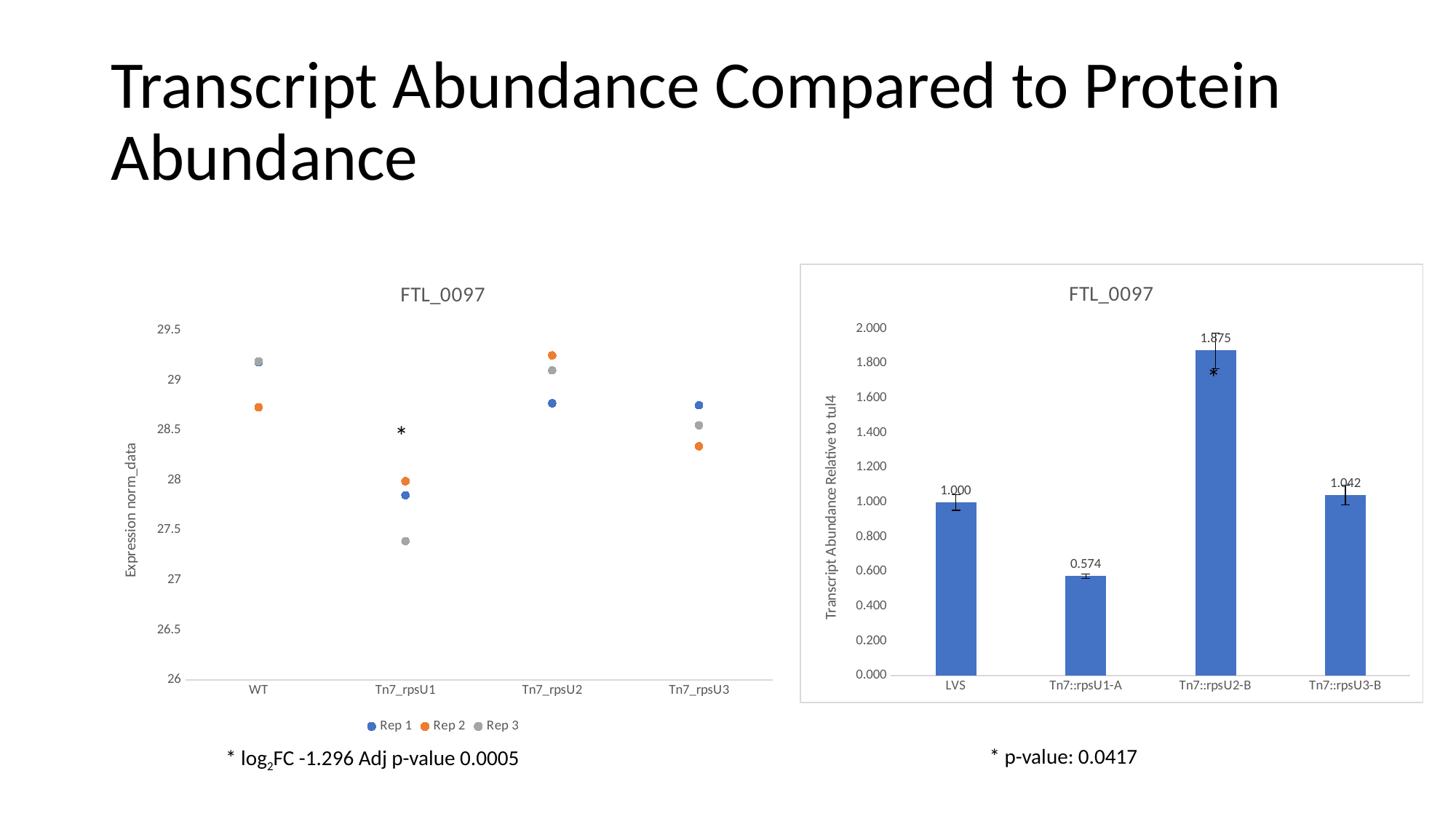

# Transcript Abundance Compared to Protein Abundance

### Chart: FTL_0097

| Category |  |
|---|---|
| LVS | 1.0 |
| Tn7::rpsU1-A | 0.573669279545704 |
| Tn7::rpsU2-B | 1.87495838315673 |
| Tn7::rpsU3-B | 1.0424548177074155 |

### Chart: FTL_0097

| Category | Rep 1 | Rep 2 | Rep 3 |
|---|---|---|---|
| WT | 29.18 | 28.73 | 29.19 |
| Tn7_rpsU1 | 27.85 | 27.99 | 27.39 |
| Tn7_rpsU2 | 28.77 | 29.25 | 29.1 |
| Tn7_rpsU3 | 28.75 | 28.34 | 28.55 |
*
*
*
* p-value: 0.0417
* log2FC -1.296 Adj p-value 0.0005